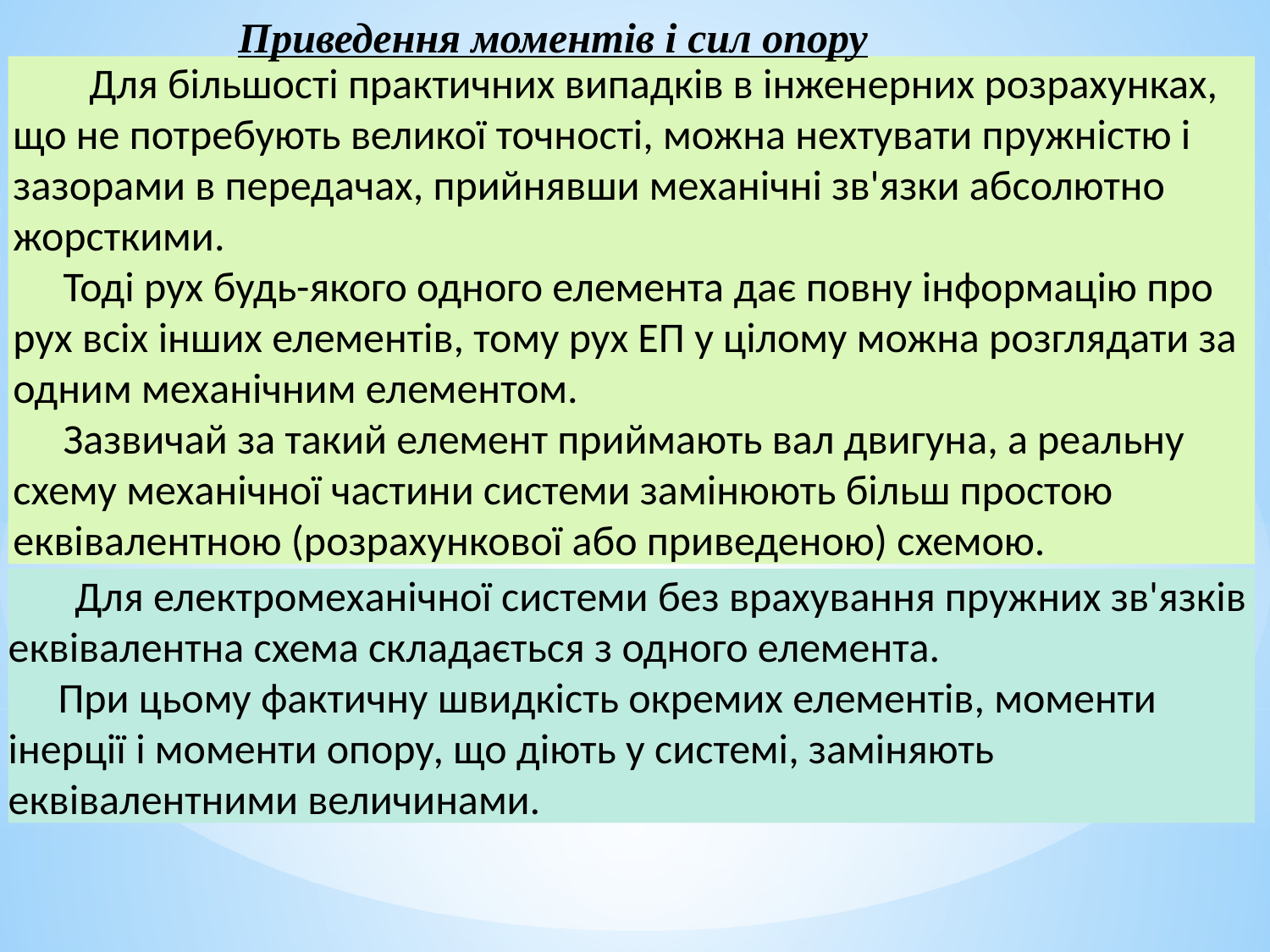

Приведення моментів і сил опору
        Для більшості практичних випадків в інженерних розрахунках, що не потребують великої точності, можна нехтувати пружністю і зазорами в передачах, прийнявши механічні зв'язки абсолютно жорсткими.
Тоді рух будь-якого одного елемента дає повну інформацію про рух всіх інших елементів, тому рух ЕП у цілому можна розглядати за одним механічним елементом.
Зазвичай за такий елемент приймають вал двигуна, а реальну схему механічної частини системи замінюють більш простою еквівалентною (розрахункової або приведеною) схемою.
       Для електромеханічної системи без врахування пружних зв'язків еквівалентна схема складається з одного елемента.
При цьому фактичну швидкість окремих елементів, моменти інерції і моменти опору, що діють у системі, заміняють еквівалентними величинами.